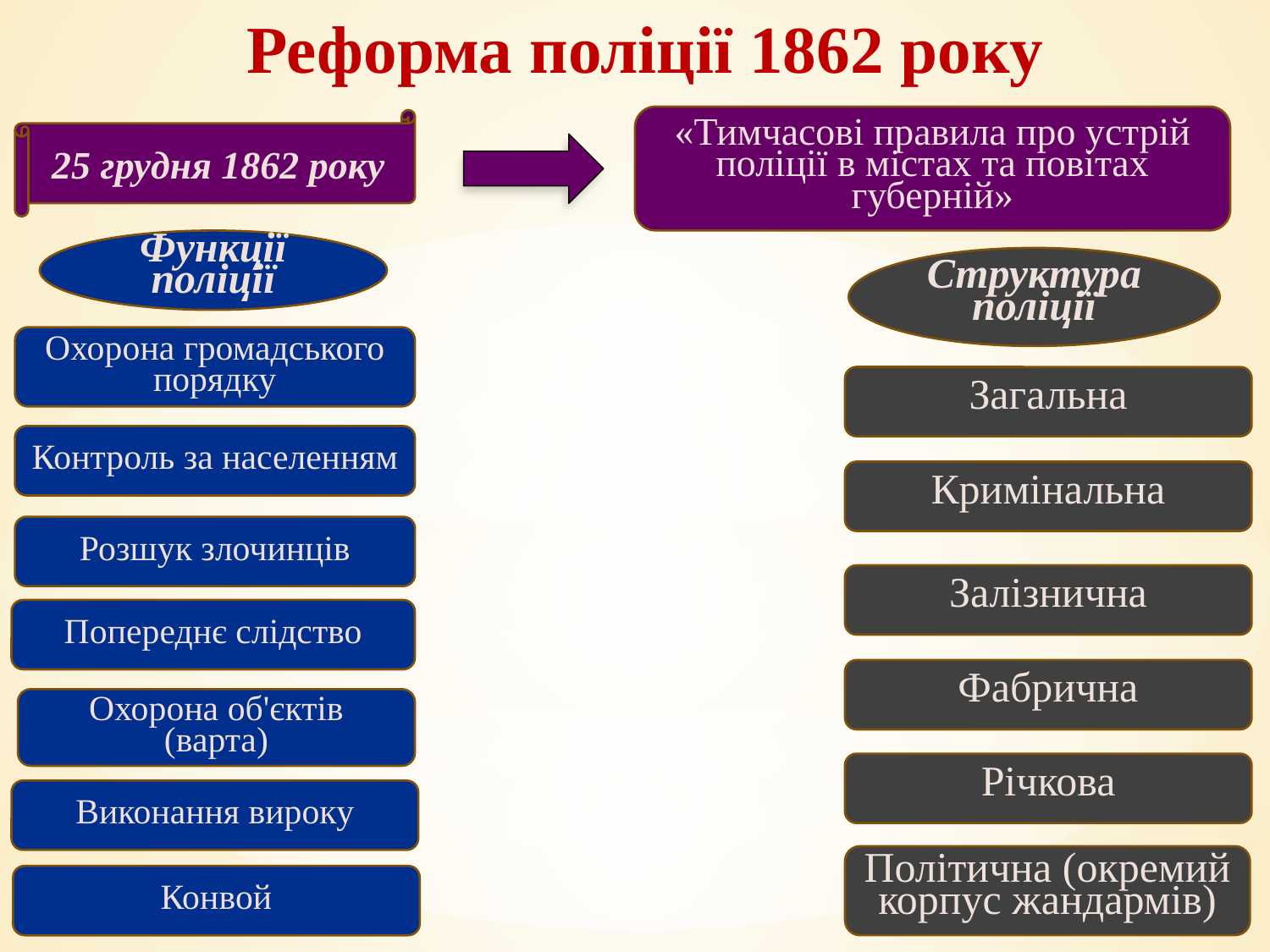

# Реформа поліції 1862 року
«Тимчасові правила про устрій поліції в містах та повітах губерній»
25 грудня 1862 року

Функції поліції
Структура поліції
Охорона громадського порядку
Загальна
Контроль за населенням
Кримінальна
Розшук злочинців
Залізнична
Попереднє слідство
Фабрична
Охорона об'єктів (варта)
Річкова
Виконання вироку
Політична (окремий корпус жандармів)
Конвой